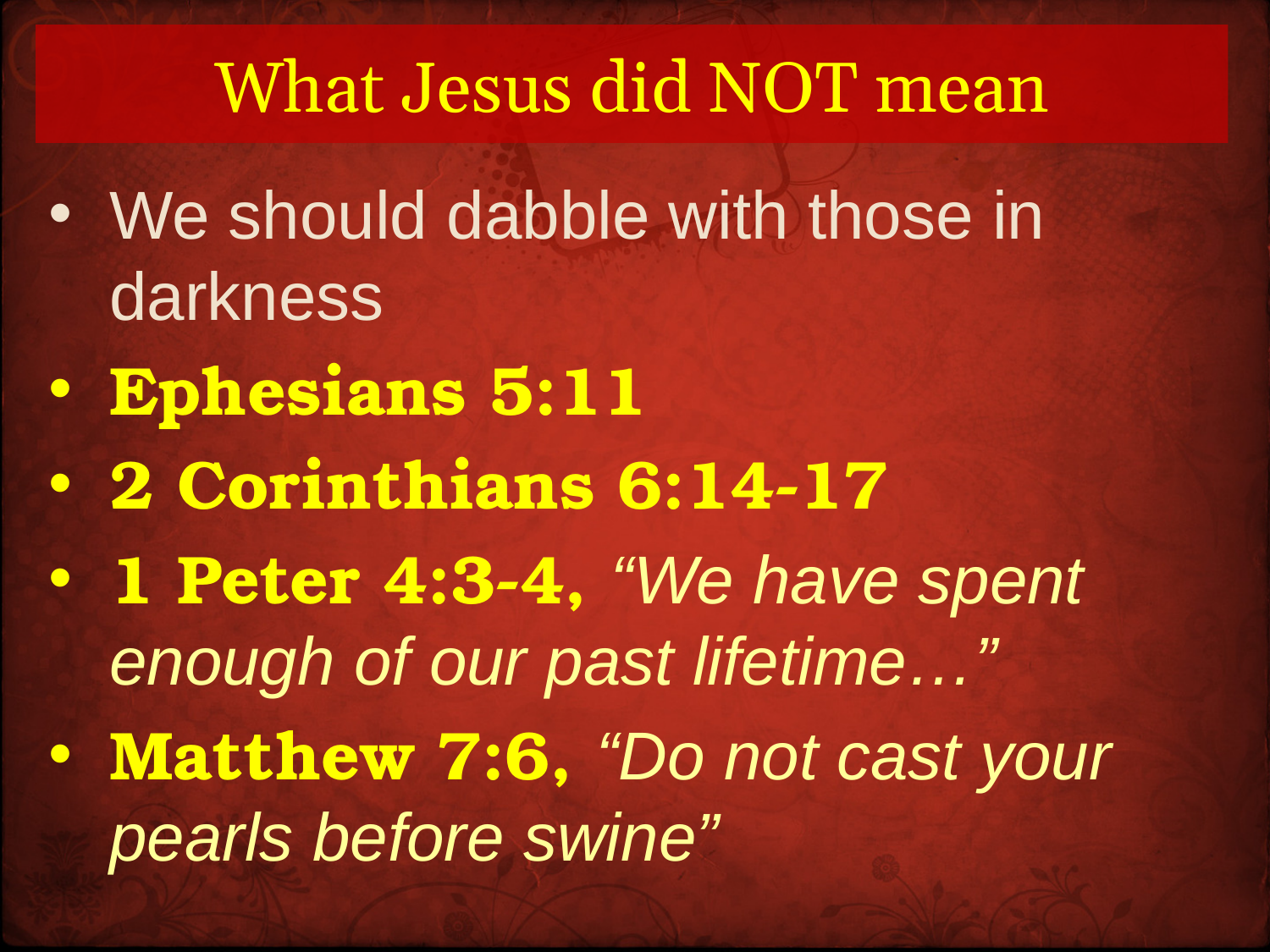

# What Jesus did NOT mean
We should dabble with those in darkness
Ephesians 5:11
2 Corinthians 6:14-17
1 Peter 4:3-4, “We have spent enough of our past lifetime…”
Matthew 7:6, “Do not cast your pearls before swine”